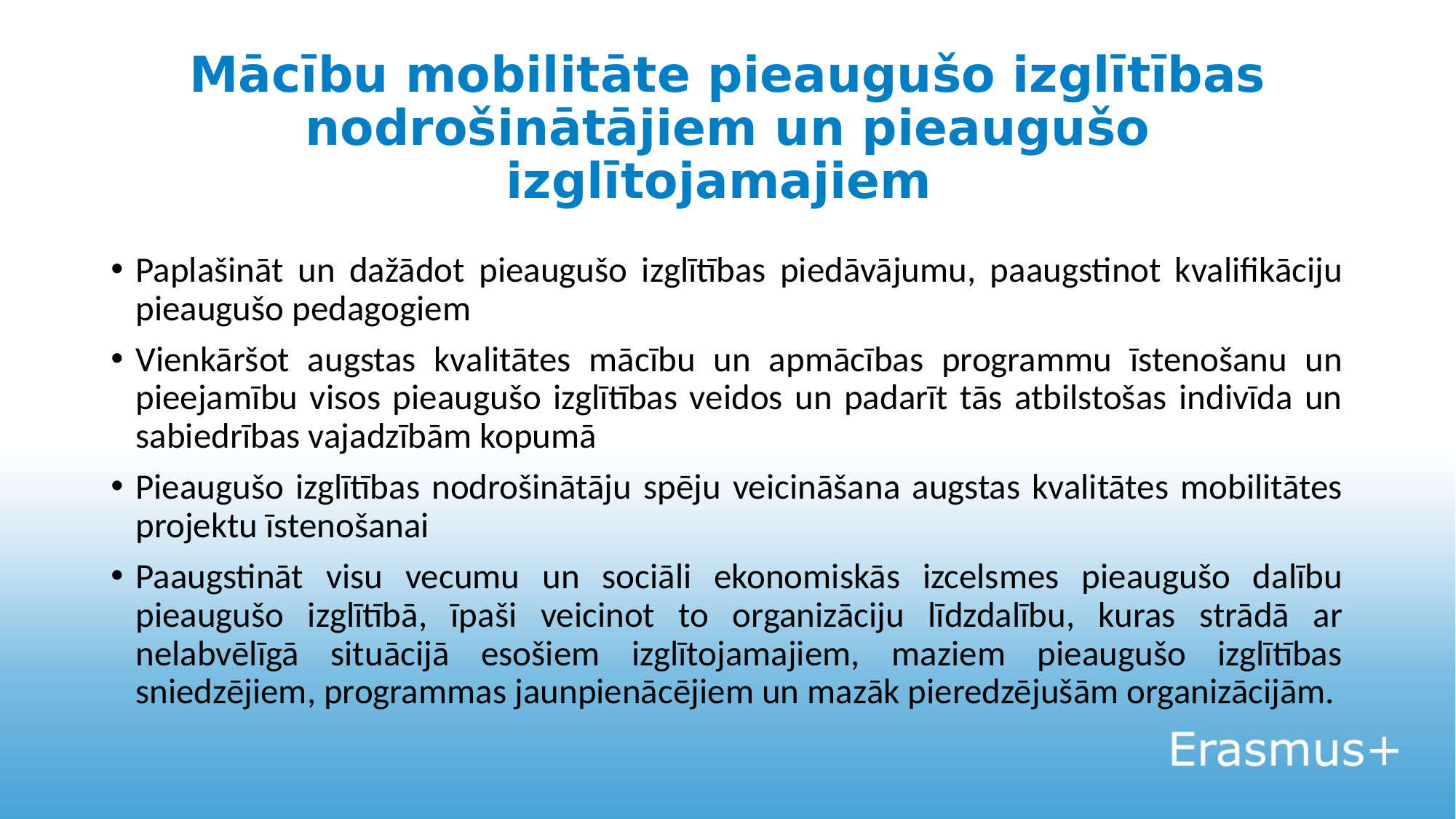

# Mācību mobilitāte pieaugušo izglītības nodrošinātājiem un pieaugušo izglītojamajiem
Paplašināt un dažādot pieaugušo izglītības piedāvājumu, paaugstinot kvalifikāciju pieaugušo pedagogiem
Vienkāršot augstas kvalitātes mācību un apmācības programmu īstenošanu un pieejamību visos pieaugušo izglītības veidos un padarīt tās atbilstošas indivīda un sabiedrības vajadzībām kopumā
Pieaugušo izglītības nodrošinātāju spēju veicināšana augstas kvalitātes mobilitātes projektu īstenošanai
Paaugstināt visu vecumu un sociāli ekonomiskās izcelsmes pieaugušo dalību pieaugušo izglītībā, īpaši veicinot to organizāciju līdzdalību, kuras strādā ar nelabvēlīgā situācijā esošiem izglītojamajiem, maziem pieaugušo izglītības sniedzējiem, programmas jaunpienācējiem un mazāk pieredzējušām organizācijām.